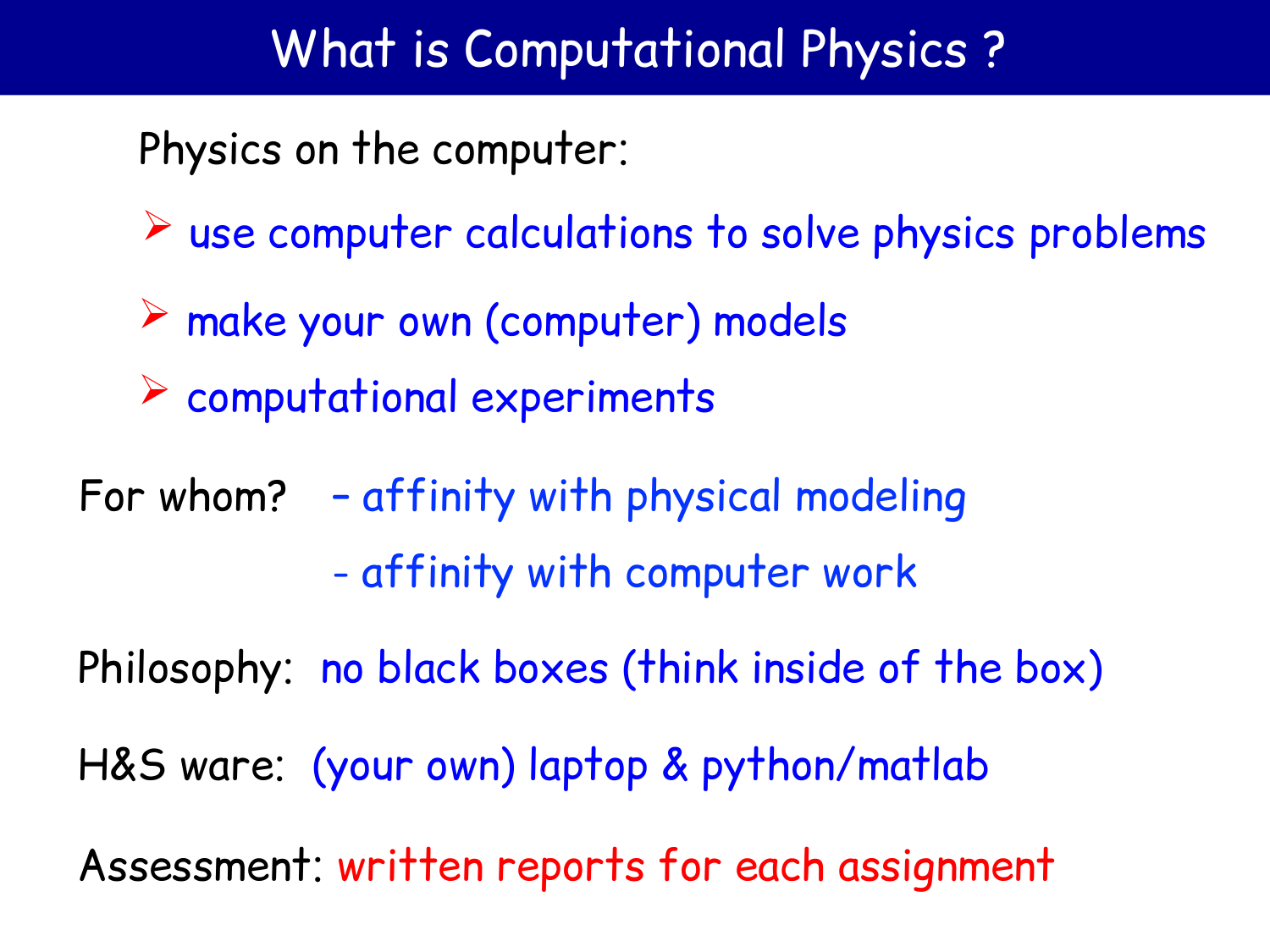

What is Computational Physics ?
Physics on the computer:
use computer calculations to solve physics problems
make your own (computer) models
computational experiments
For whom? 	– affinity with physical modeling
		- affinity with computer work
Philosophy:  no black boxes (think inside of the box)
H&S ware:  (your own) laptop & python/matlab
Assessment: written reports for each assignment